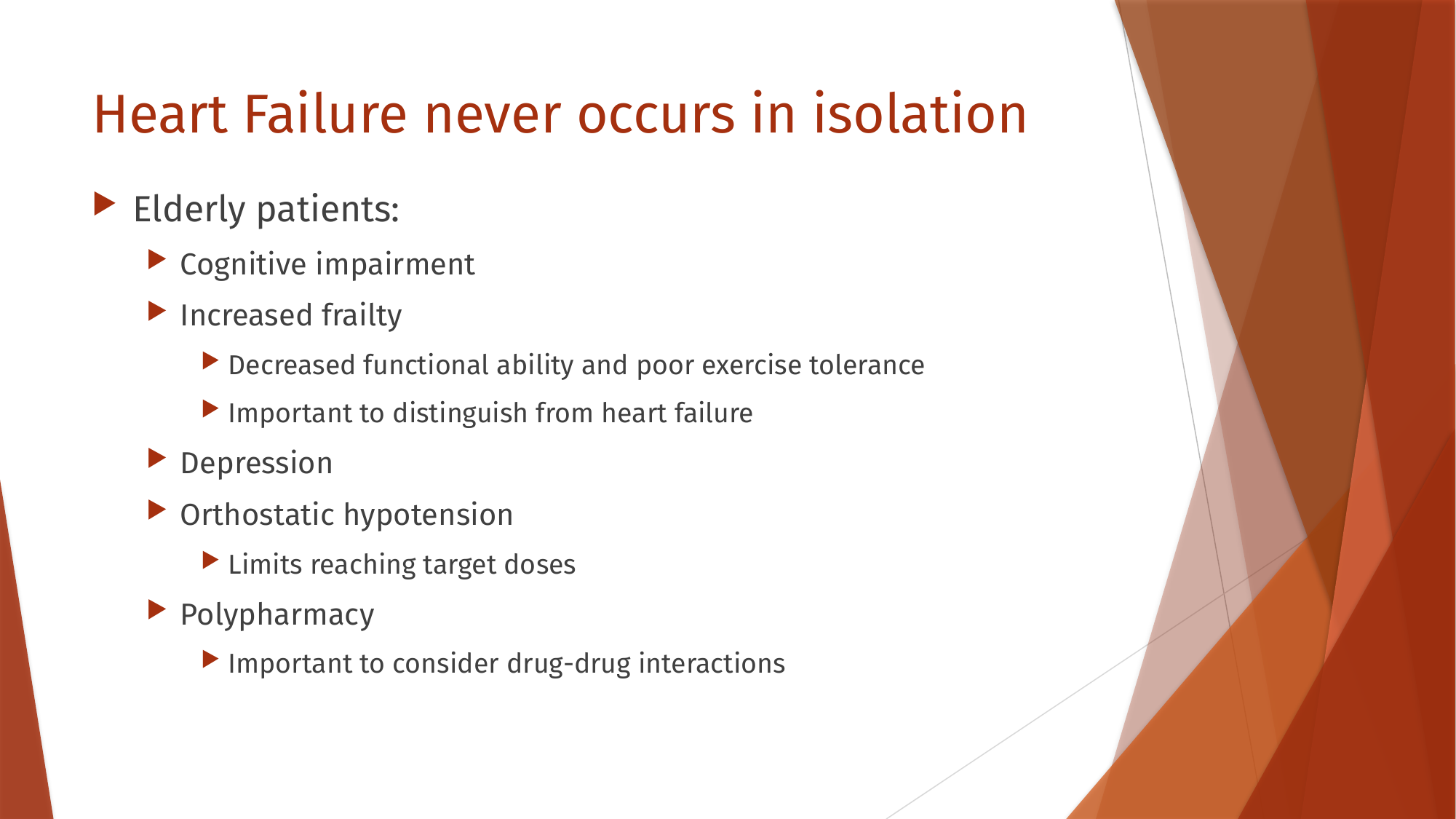

# Heart Failure never occurs in isolation
Elderly patients:
Cognitive impairment
Increased frailty
Decreased functional ability and poor exercise tolerance
Important to distinguish from heart failure
Depression
Orthostatic hypotension
Limits reaching target doses
Polypharmacy
Important to consider drug-drug interactions